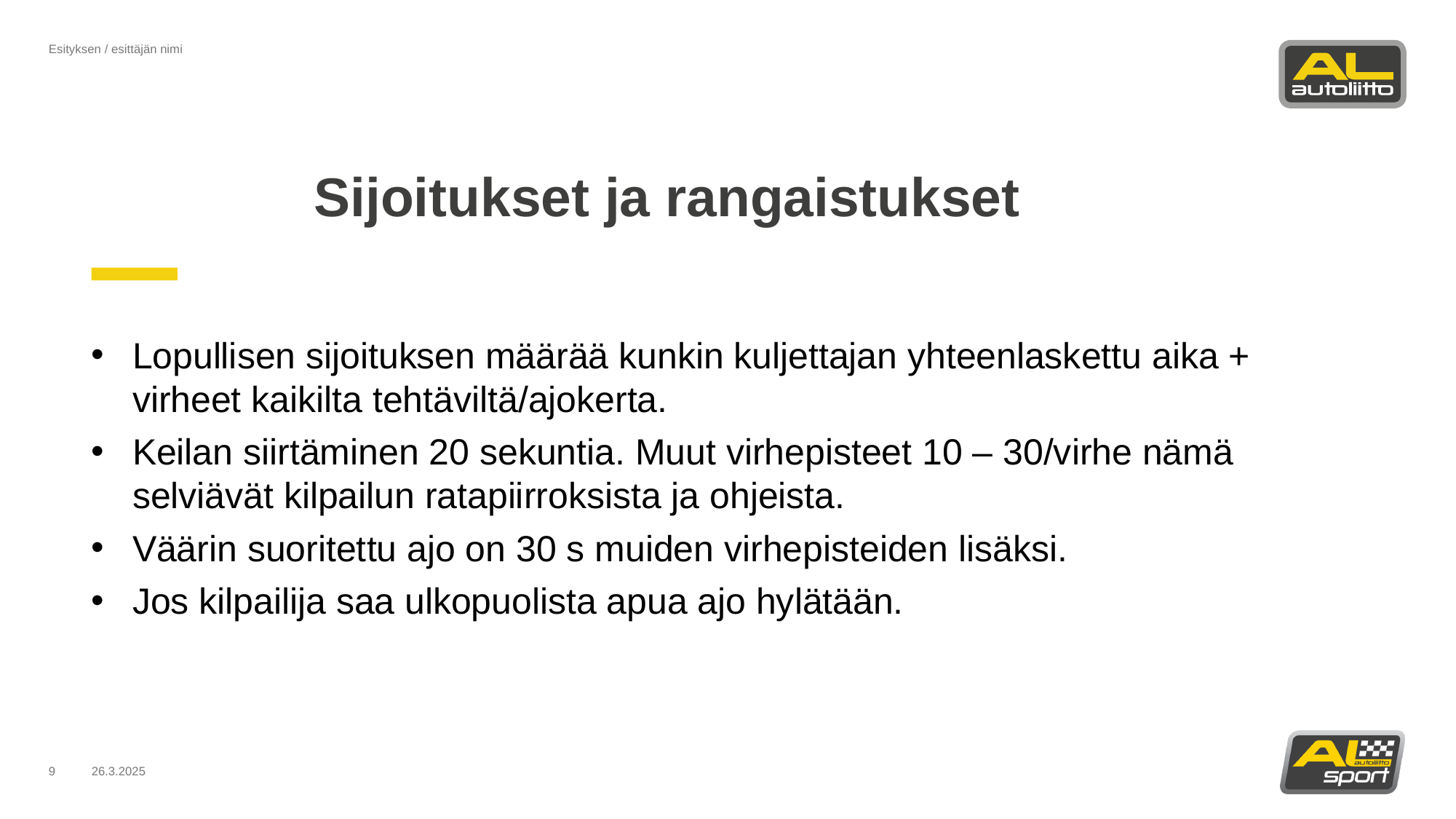

Esityksen / esittäjän nimi
# Sijoitukset ja rangaistukset
Lopullisen sijoituksen määrää kunkin kuljettajan yhteenlaskettu aika + virheet kaikilta tehtäviltä/ajokerta.
Keilan siirtäminen 20 sekuntia. Muut virhepisteet 10 – 30/virhe nämä selviävät kilpailun ratapiirroksista ja ohjeista.
Väärin suoritettu ajo on 30 s muiden virhepisteiden lisäksi.
Jos kilpailija saa ulkopuolista apua ajo hylätään.
9
26.3.2025